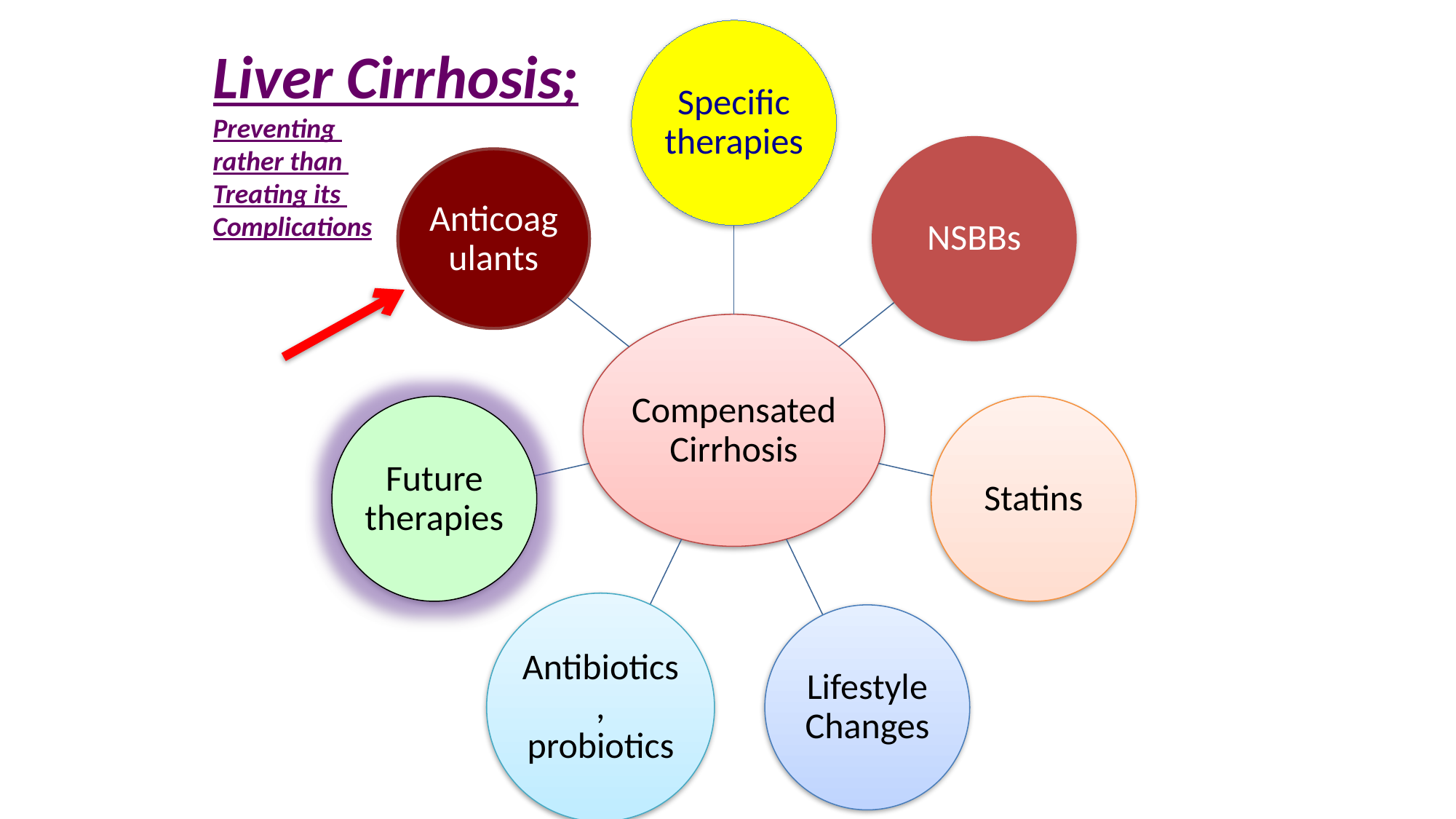

Compensated Cirrhosis

Specific therapies

NSBBs

Statins

Lifestyle Changes

Antibiotics, probiotics

Future therapies

Anticoagulants
Liver Cirrhosis;
Preventing
rather than
Treating its
Complications